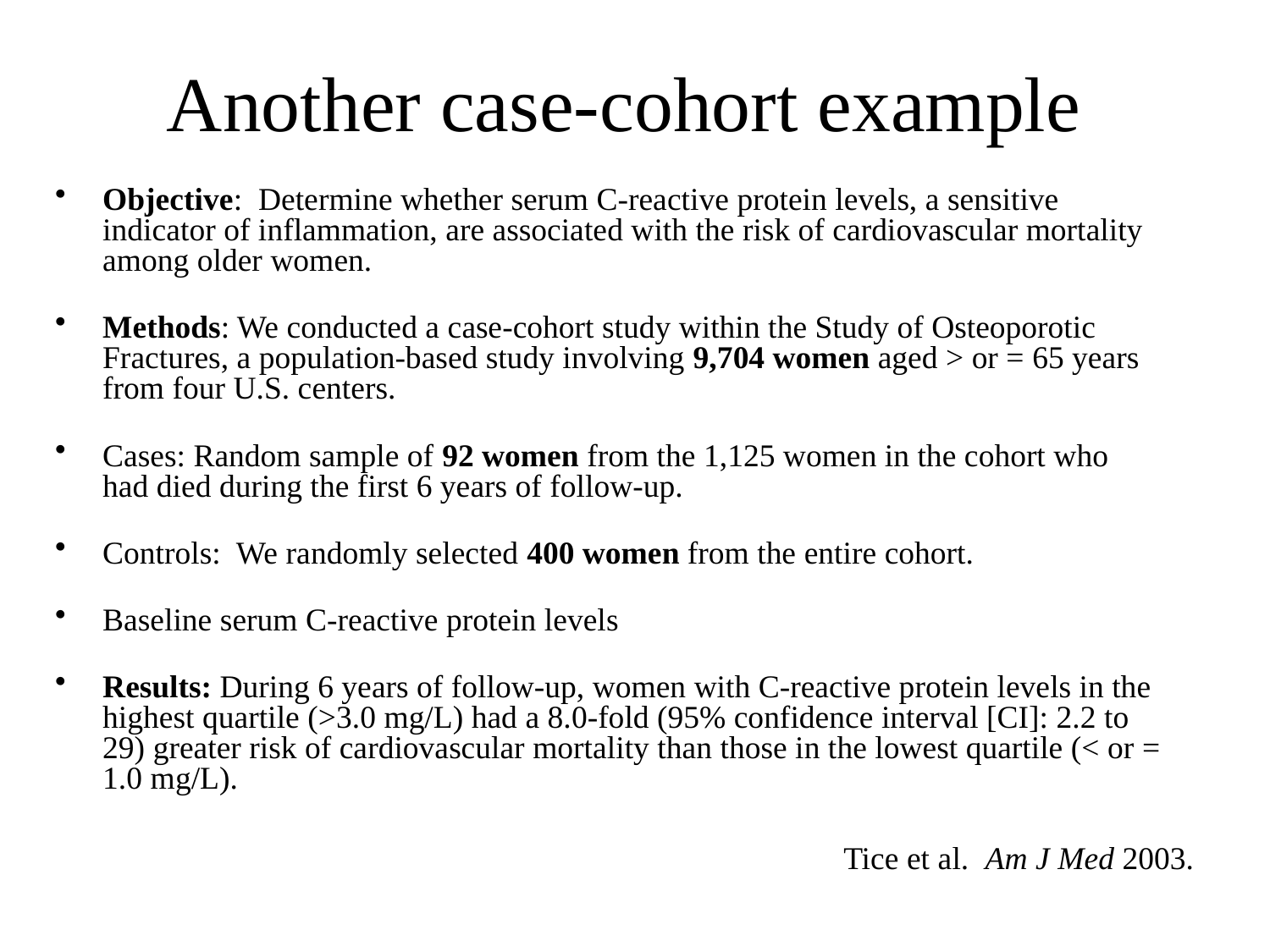

# Another case-cohort example
Objective:  Determine whether serum C-reactive protein levels, a sensitive indicator of inflammation, are associated with the risk of cardiovascular mortality among older women.

Methods: We conducted a case-cohort study within the Study of Osteoporotic Fractures, a population-based study involving 9,704 women aged > or = 65 years from four U.S. centers.

Cases: Random sample of 92 women from the 1,125 women in the cohort who had died during the first 6 years of follow-up.

Controls:  We randomly selected 400 women from the entire cohort.

Baseline serum C-reactive protein levels

Results: During 6 years of follow-up, women with C-reactive protein levels in the highest quartile (>3.0 mg/L) had a 8.0-fold (95% confidence interval [CI]: 2.2 to 29) greater risk of cardiovascular mortality than those in the lowest quartile (< or = 1.0 mg/L).
Tice et al.  Am J Med 2003.